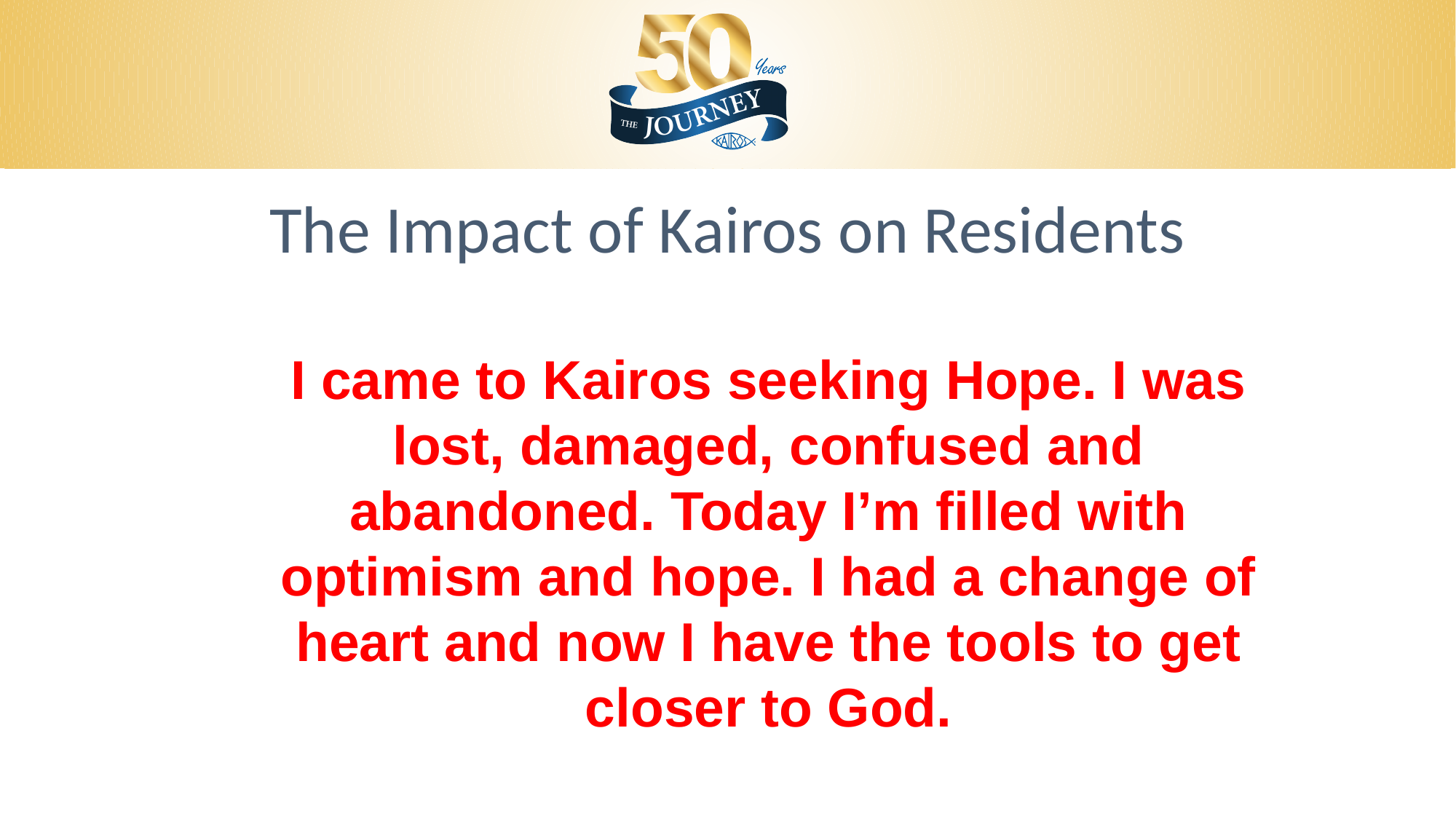

# The Impact of Kairos on Residents
I came to Kairos seeking Hope. I was lost, damaged, confused and abandoned. Today I’m filled with optimism and hope. I had a change of heart and now I have the tools to get closer to God.